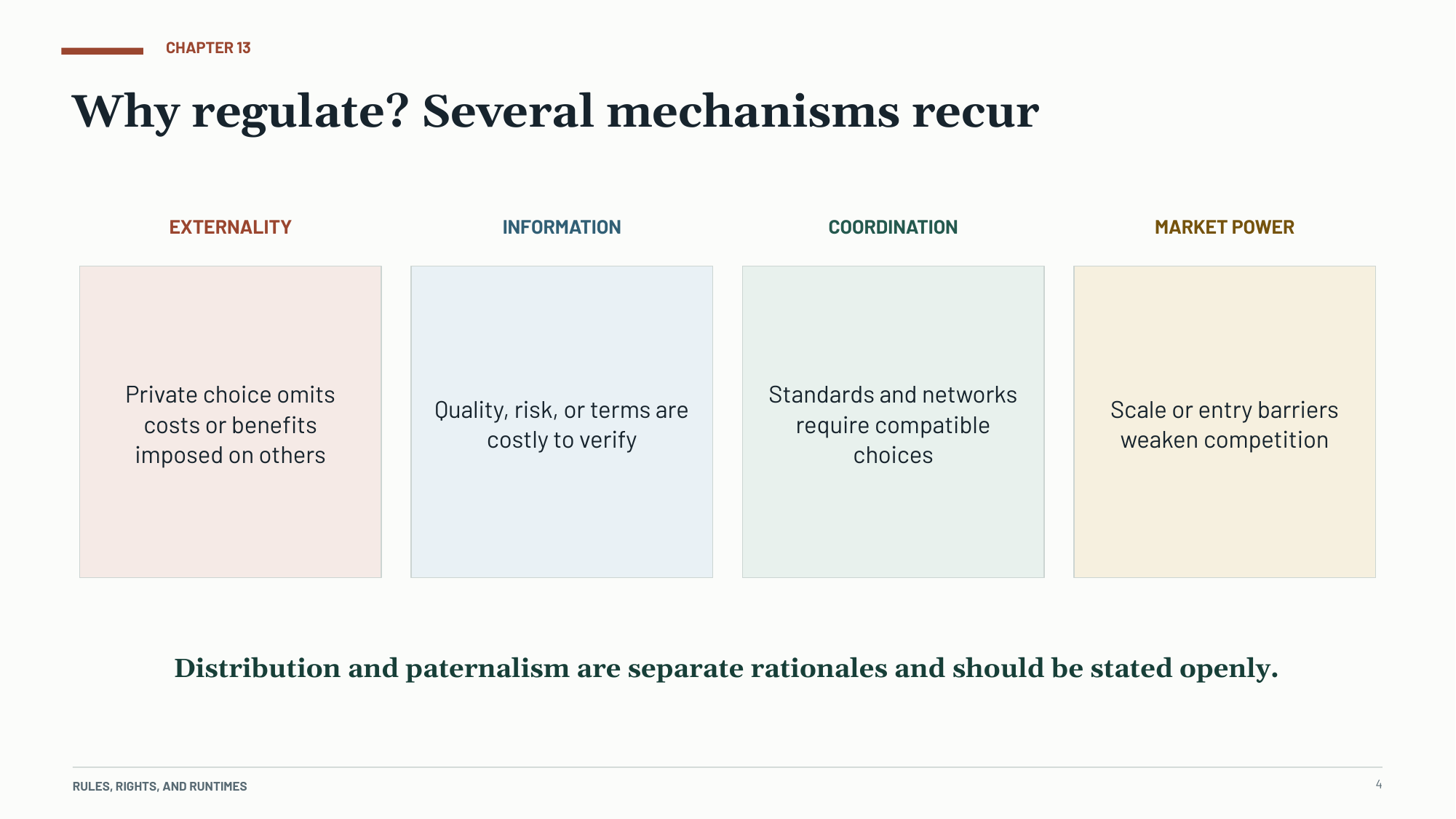

CHAPTER 13

Why regulate? Several mechanisms recur
EXTERNALITY
INFORMATION
COORDINATION
MARKET POWER

Private choice omits costs or benefits imposed on others
Quality, risk, or terms are costly to verify
Standards and networks require compatible choices
Scale or entry barriers weaken competition
Distribution and paternalism are separate rationales and should be stated openly.

4
RULES, RIGHTS, AND RUNTIMES